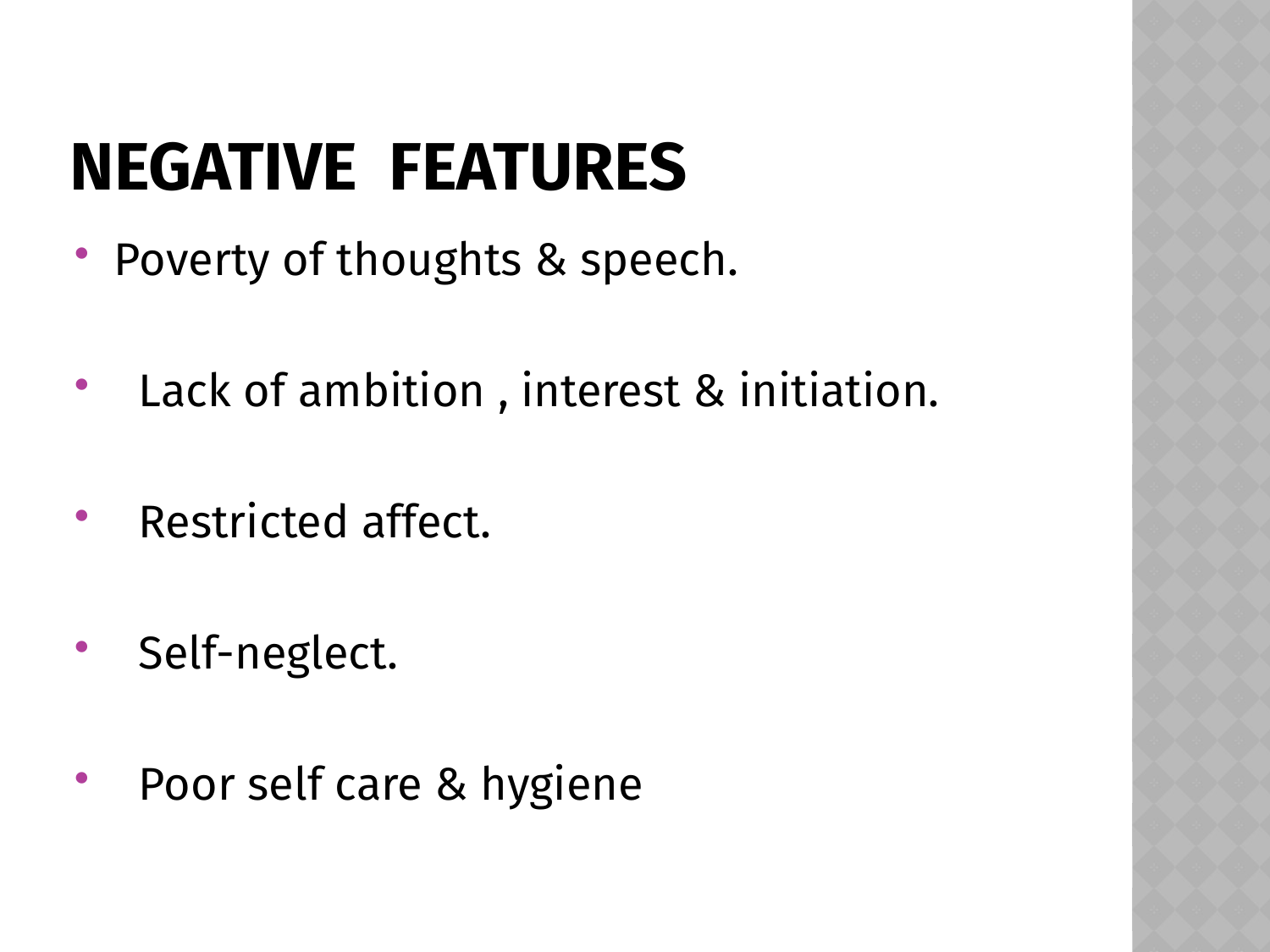

# Negative  Features
Poverty of thoughts & speech.

  Lack of ambition , interest & initiation.

  Restricted affect.

  Self-neglect.

  Poor self care & hygiene